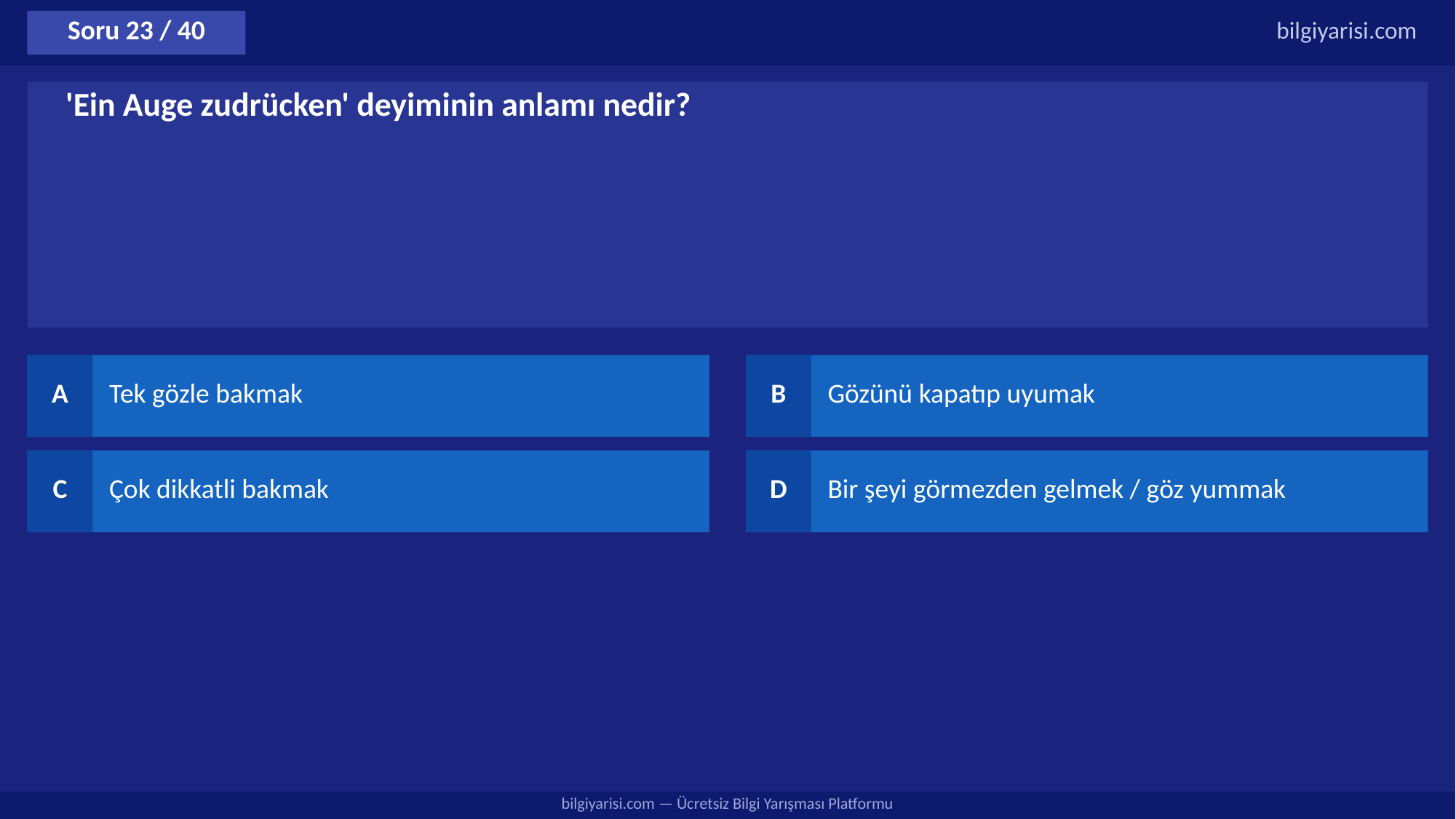

Soru 23 / 40
bilgiyarisi.com

'Ein Auge zudrücken' deyiminin anlamı nedir?

A
Tek gözle bakmak

B
Gözünü kapatıp uyumak

C
Çok dikkatli bakmak

D
Bir şeyi görmezden gelmek / göz yummak
bilgiyarisi.com — Ücretsiz Bilgi Yarışması Platformu